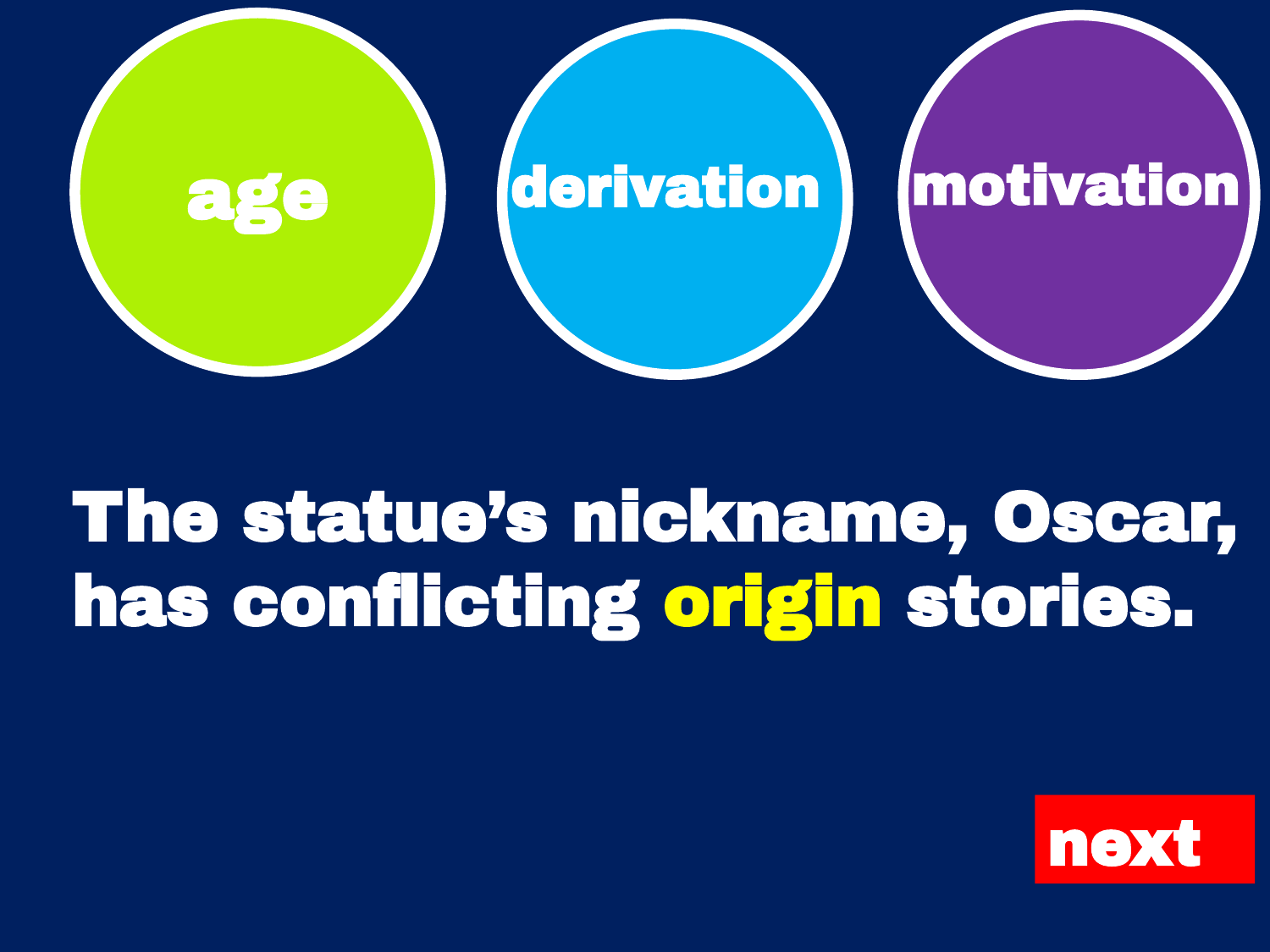

age

motivation

derivation
The statue’s nickname, Oscar, has conflicting origin stories.
next